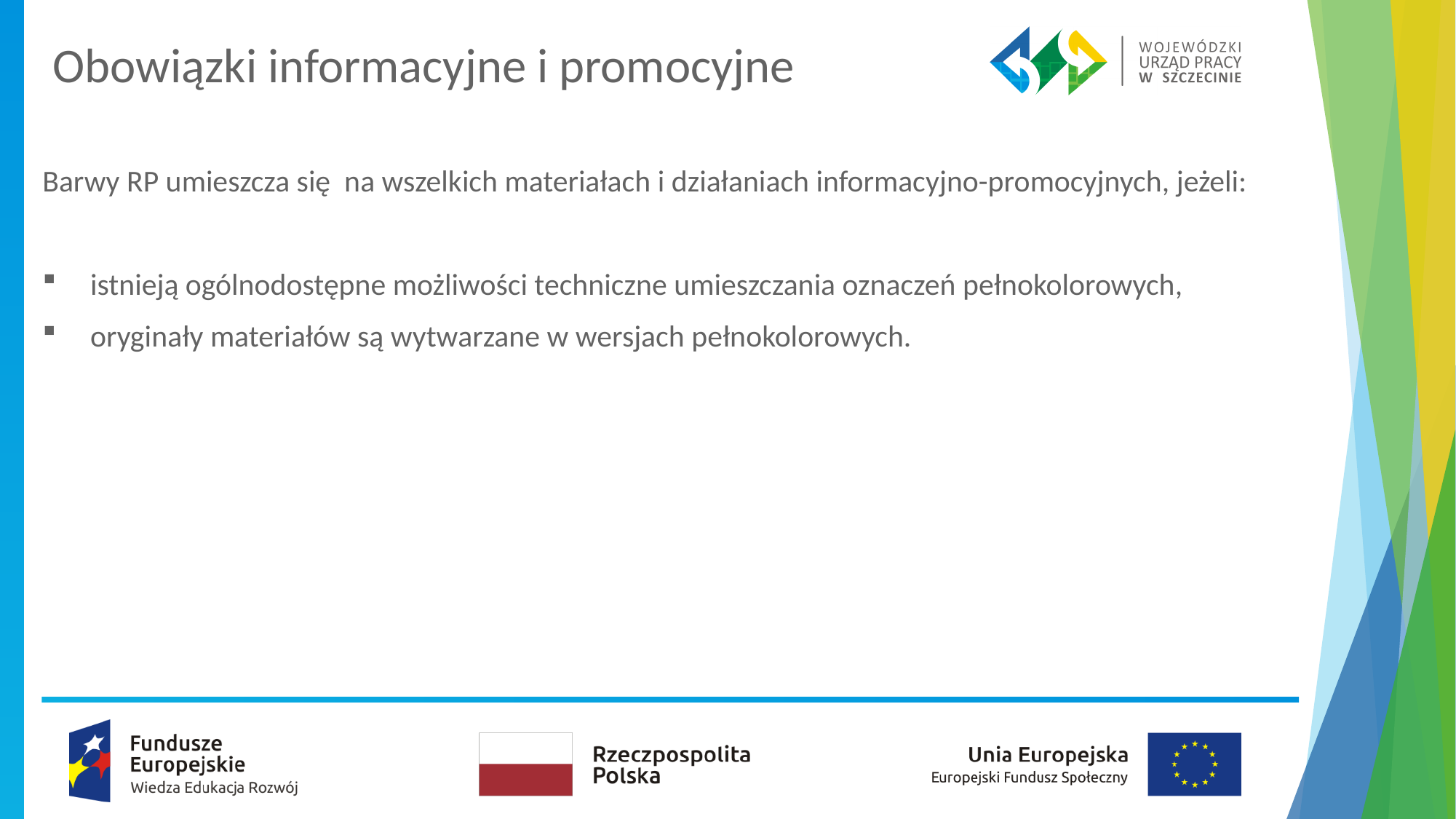

# Obowiązki informacyjne i promocyjne
Barwy RP umieszcza się  na wszelkich materiałach i działaniach informacyjno-promocyjnych, jeżeli:

 istnieją ogólnodostępne możliwości techniczne umieszczania oznaczeń pełnokolorowych,
 oryginały materiałów są wytwarzane w wersjach pełnokolorowych.